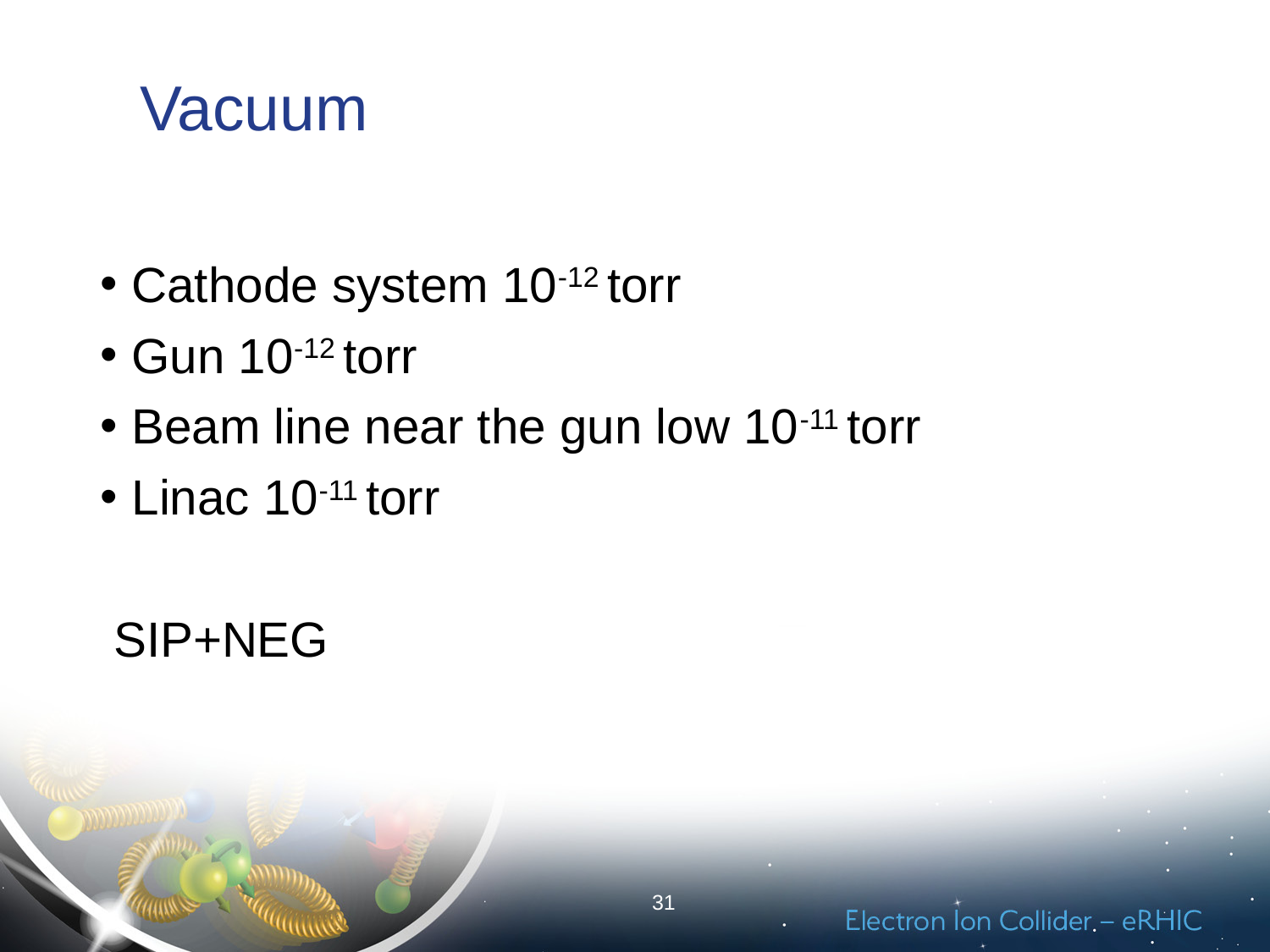

# Vacuum
Cathode system 10-12 torr
Gun 10-12 torr
Beam line near the gun low 10-11 torr
Linac 10-11 torr

 SIP+NEG
31